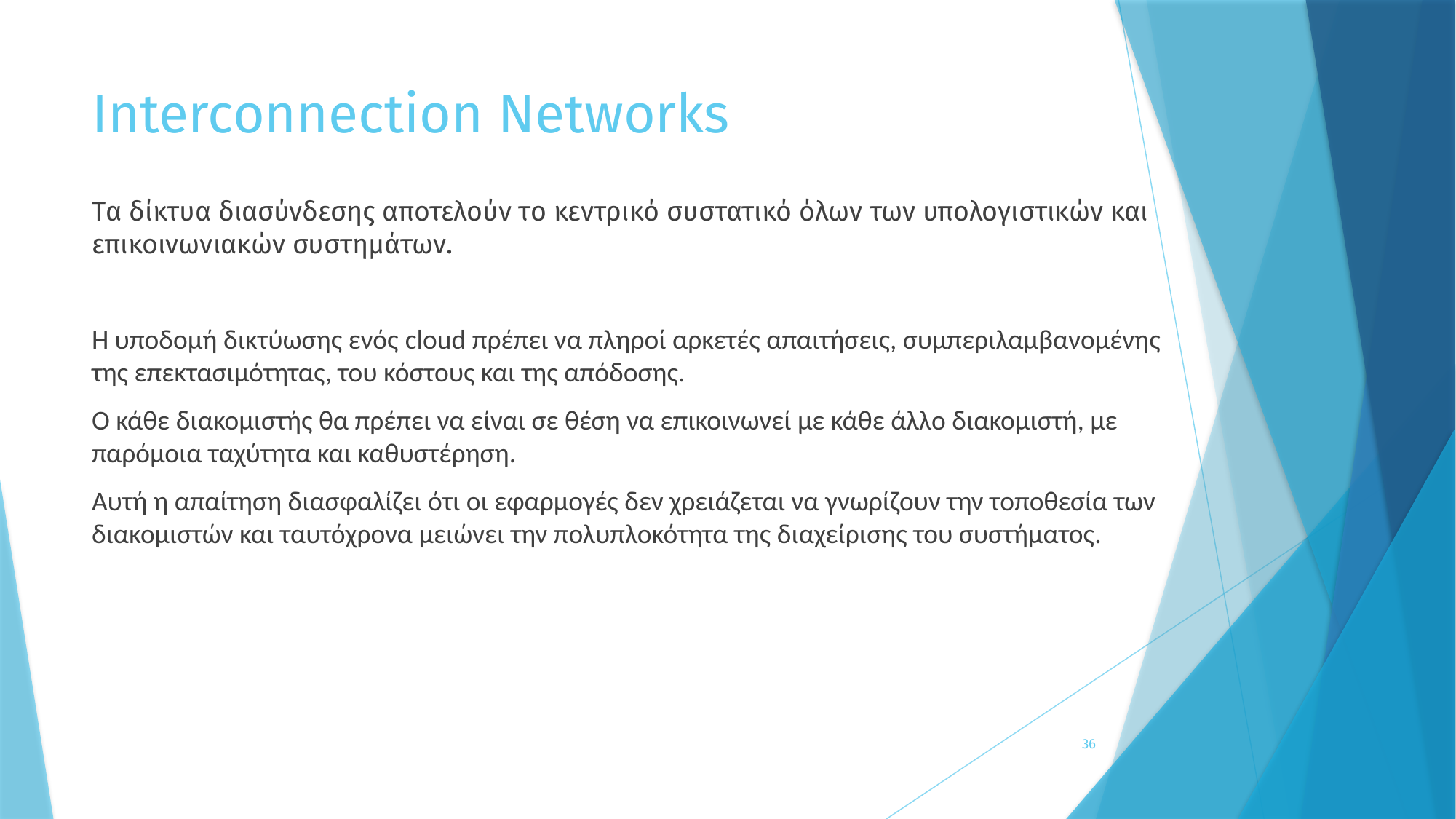

# Interconnection Networks
Tα δίκτυα διασύνδεσης αποτελούν το κεντρικό συστατικό όλων των υπολογιστικών και επικοινωνιακών συστημάτων.

Η υποδομή δικτύωσης ενός cloud πρέπει να πληροί αρκετές απαιτήσεις, συμπεριλαμβανομένης της επεκτασιμότητας, του κόστους και της απόδοσης.
O κάθε διακομιστής θα πρέπει να είναι σε θέση να επικοινωνεί με κάθε άλλο διακομιστή, με παρόμοια ταχύτητα και καθυστέρηση.
Αυτή η απαίτηση διασφαλίζει ότι οι εφαρμογές δεν χρειάζεται να γνωρίζουν την τοποθεσία των διακομιστών και ταυτόχρονα μειώνει την πολυπλοκότητα της διαχείρισης του συστήματος.

36